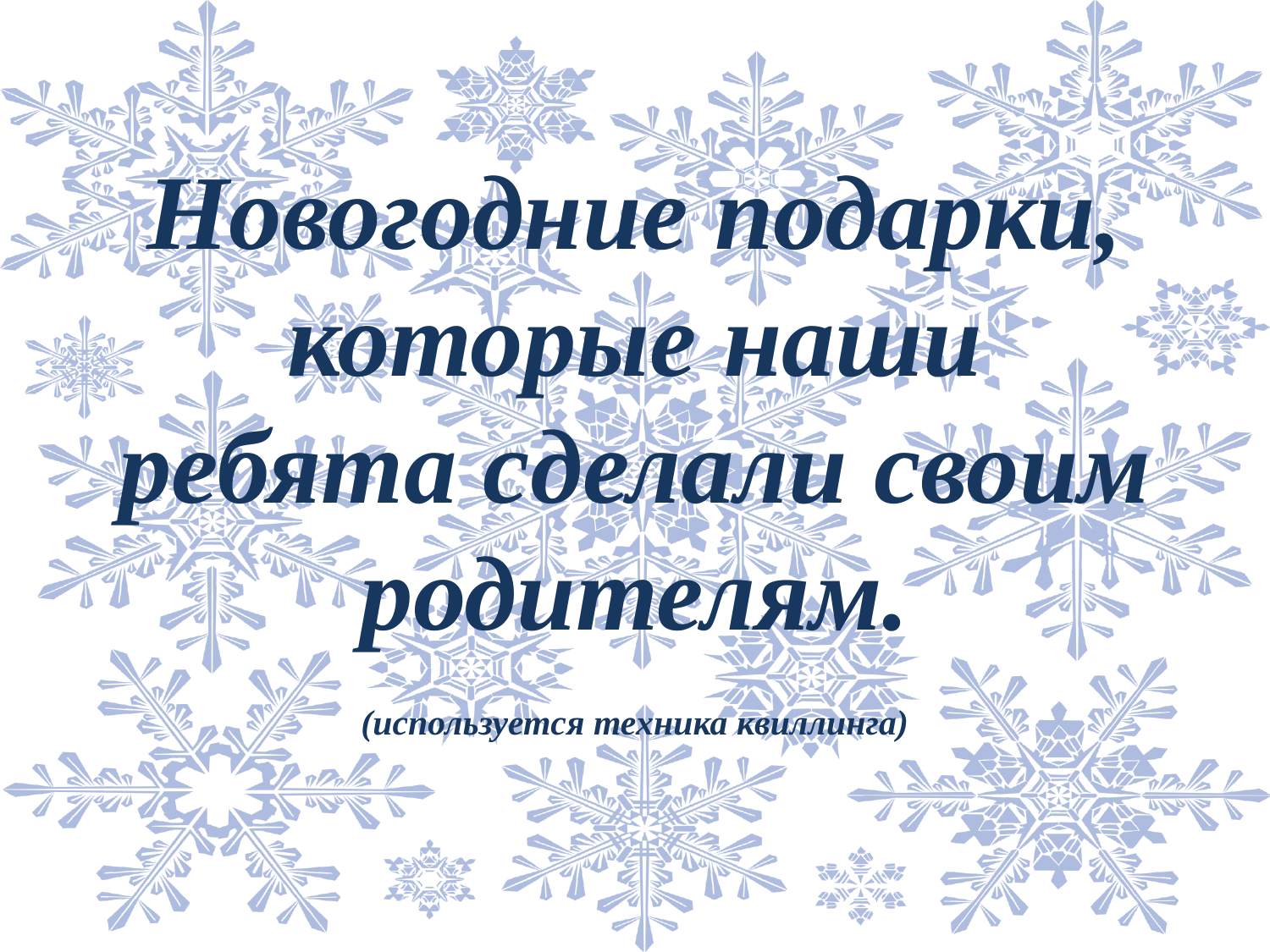

# Новогодние подарки, которые наши ребята сделали своим родителям.

(используется техника квиллинга)